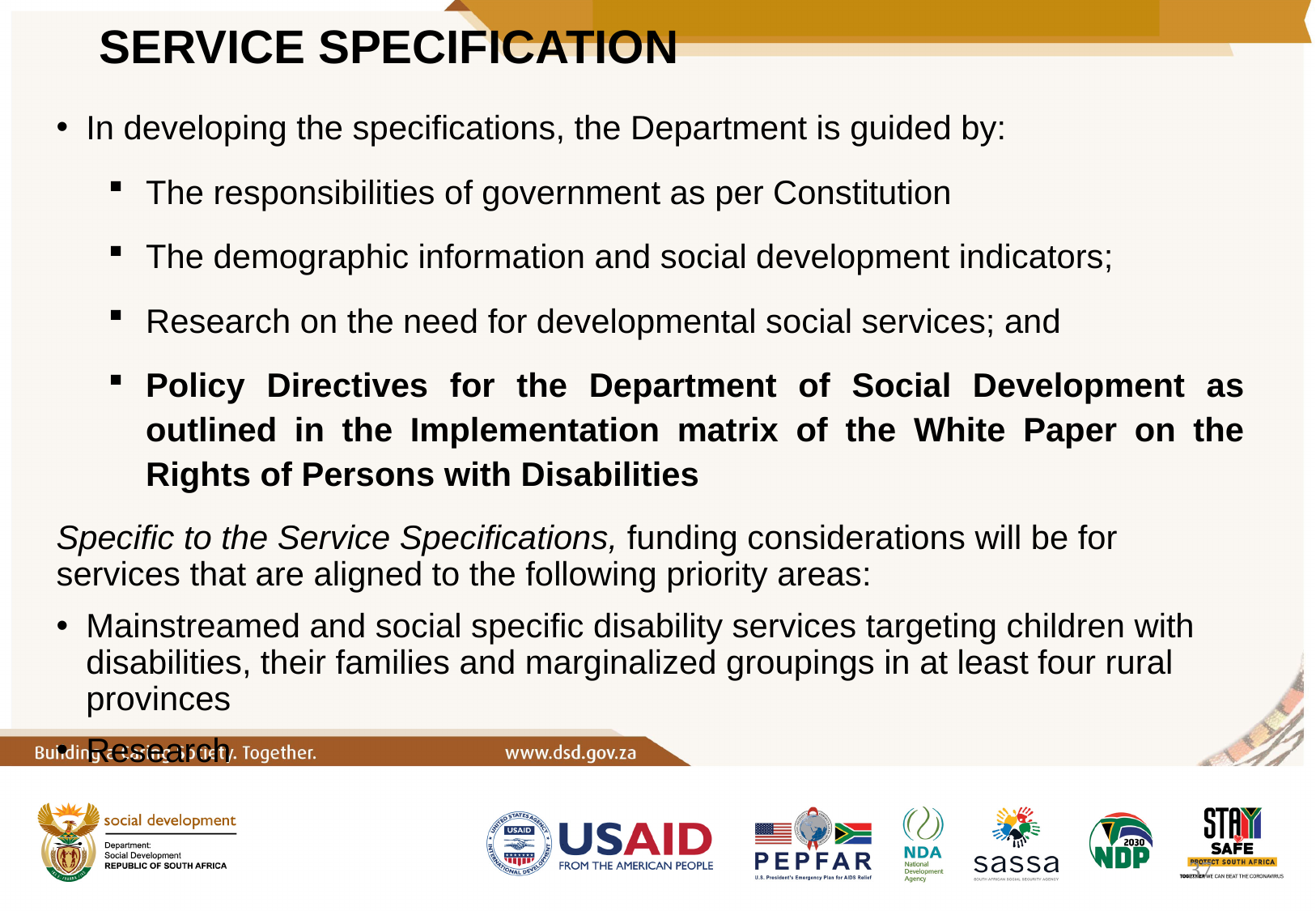

# SERVICE SPECIFICATION
In developing the specifications, the Department is guided by:
The responsibilities of government as per Constitution
The demographic information and social development indicators;
Research on the need for developmental social services; and
Policy Directives for the Department of Social Development as outlined in the Implementation matrix of the White Paper on the Rights of Persons with Disabilities
Specific to the Service Specifications, funding considerations will be for services that are aligned to the following priority areas:
Mainstreamed and social specific disability services targeting children with disabilities, their families and marginalized groupings in at least four rural provinces
Research

37